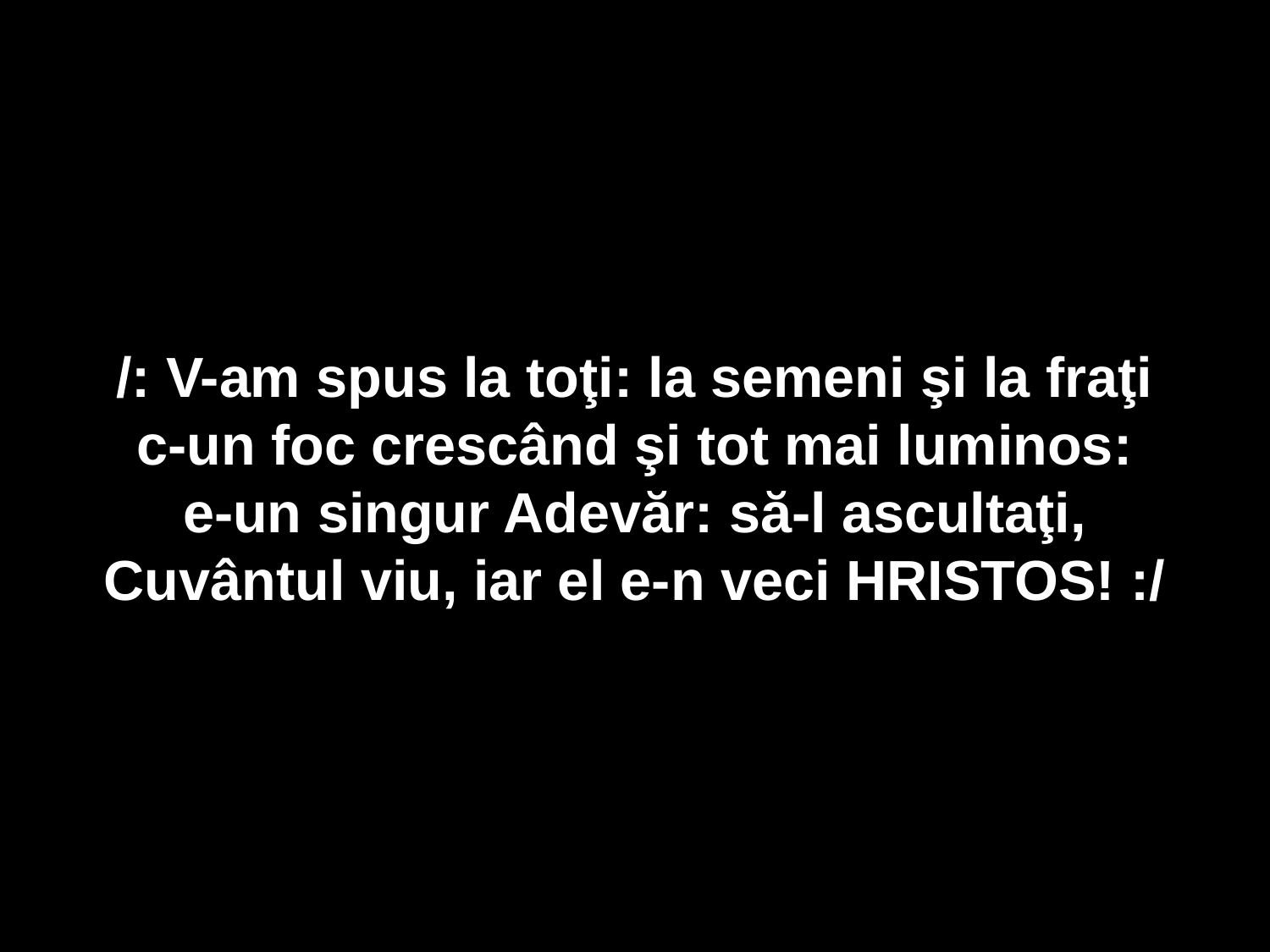

/: V-am spus la toţi: la semeni şi la fraţi
c-un foc crescând şi tot mai luminos:
e-un singur Adevăr: să-l ascultaţi,
Cuvântul viu, iar el e-n veci HRISTOS! :/